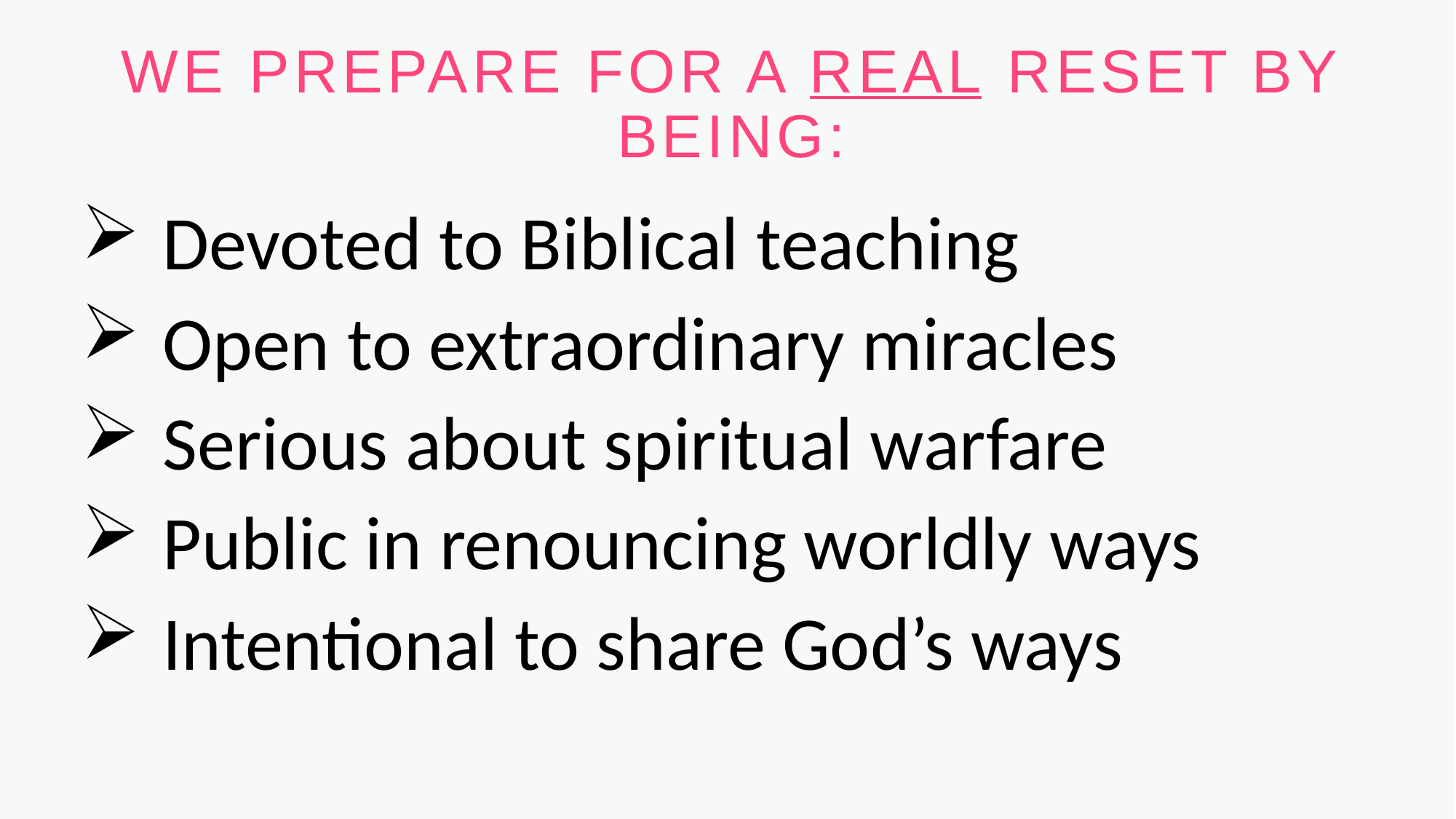

WE PREPARE FOR A REAL RESET BY BEING:

Devoted to Biblical teaching
Open to extraordinary miracles
Serious about spiritual warfare
Public in renouncing worldly ways
Intentional to share God’s ways